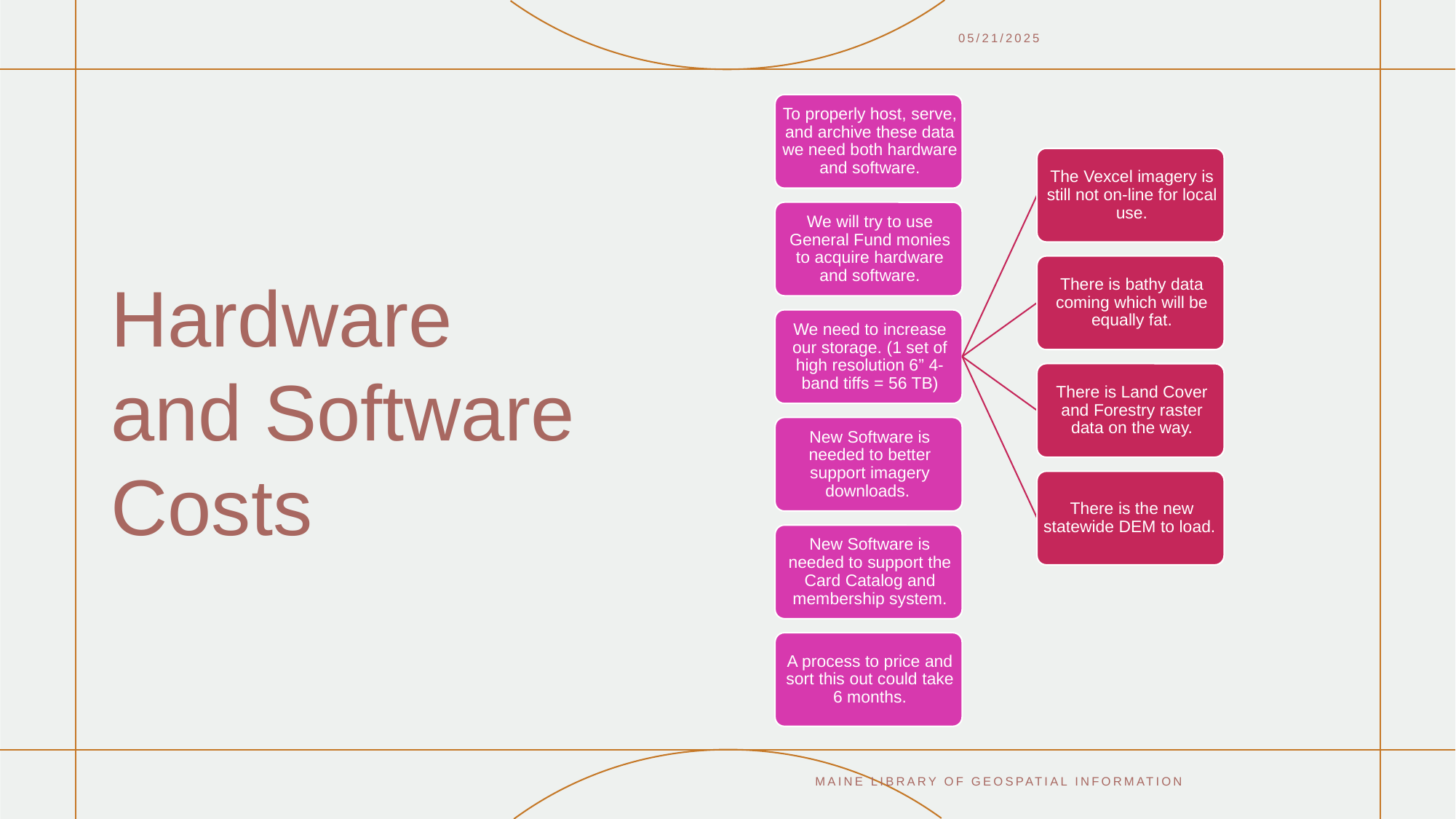

05/21/2025
# Hardware and Software Costs
To properly host, serve, and archive these data we need both hardware and software.
We will try to use General Fund monies to acquire hardware and software.
We need to increase our storage. (1 set of high resolution 6” 4-band tiffs = 56 TB)

The Vexcel imagery is still not on-line for local use.

There is bathy data coming which will be equally fat.

There is Land Cover and Forestry raster data on the way.

There is the new statewide DEM to load.
New Software is needed to better support imagery downloads.
New Software is needed to support the Card Catalog and membership system.
A process to price and sort this out could take 6 months.
Maine Library Of Geospatial Information